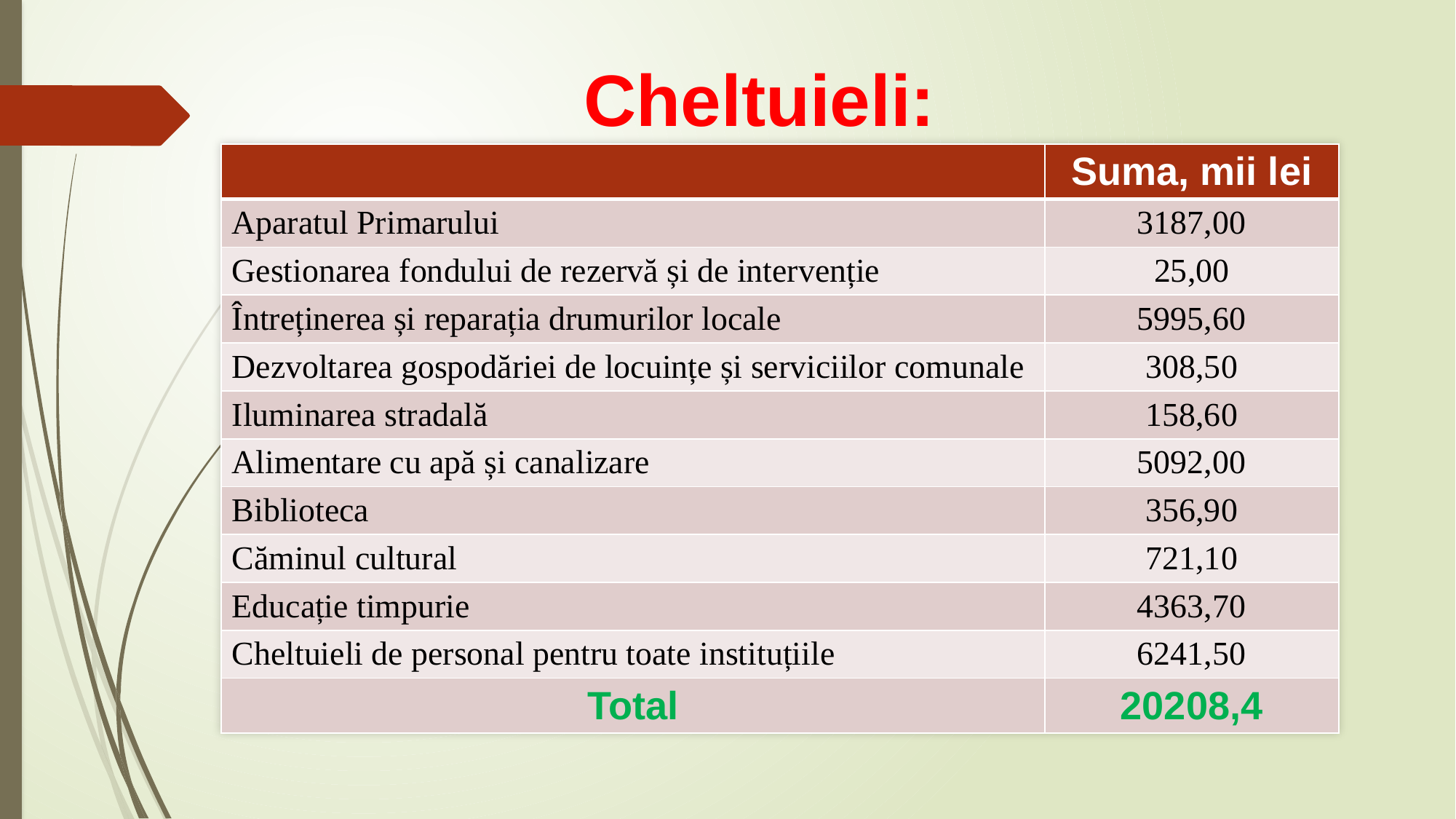

# Cheltuieli:
|  | Suma, mii lei |
| --- | --- |
| Aparatul Primarului | 3187,00 |
| Gestionarea fondului de rezervă și de intervenție | 25,00 |
| Întreținerea și reparația drumurilor locale | 5995,60 |
| Dezvoltarea gospodăriei de locuințe și serviciilor comunale | 308,50 |
| Iluminarea stradală | 158,60 |
| Alimentare cu apă și canalizare | 5092,00 |
| Biblioteca | 356,90 |
| Căminul cultural | 721,10 |
| Educație timpurie | 4363,70 |
| Cheltuieli de personal pentru toate instituțiile | 6241,50 |
| Total | 20208,4 |